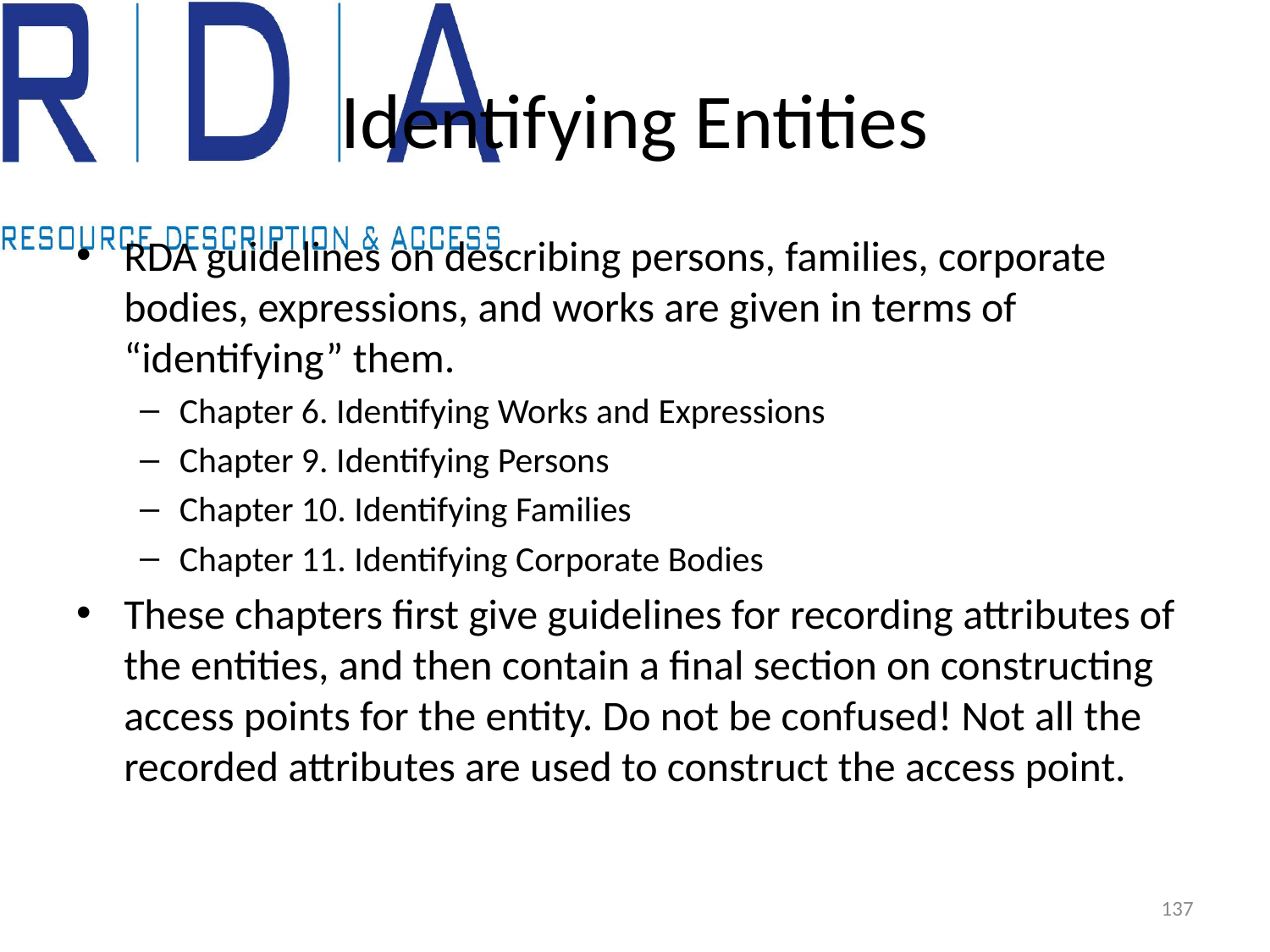

# Identifying Entities
RDA guidelines on describing persons, families, corporate bodies, expressions, and works are given in terms of “identifying” them.
Chapter 6. Identifying Works and Expressions
Chapter 9. Identifying Persons
Chapter 10. Identifying Families
Chapter 11. Identifying Corporate Bodies
These chapters first give guidelines for recording attributes of the entities, and then contain a final section on constructing access points for the entity. Do not be confused! Not all the recorded attributes are used to construct the access point.
137